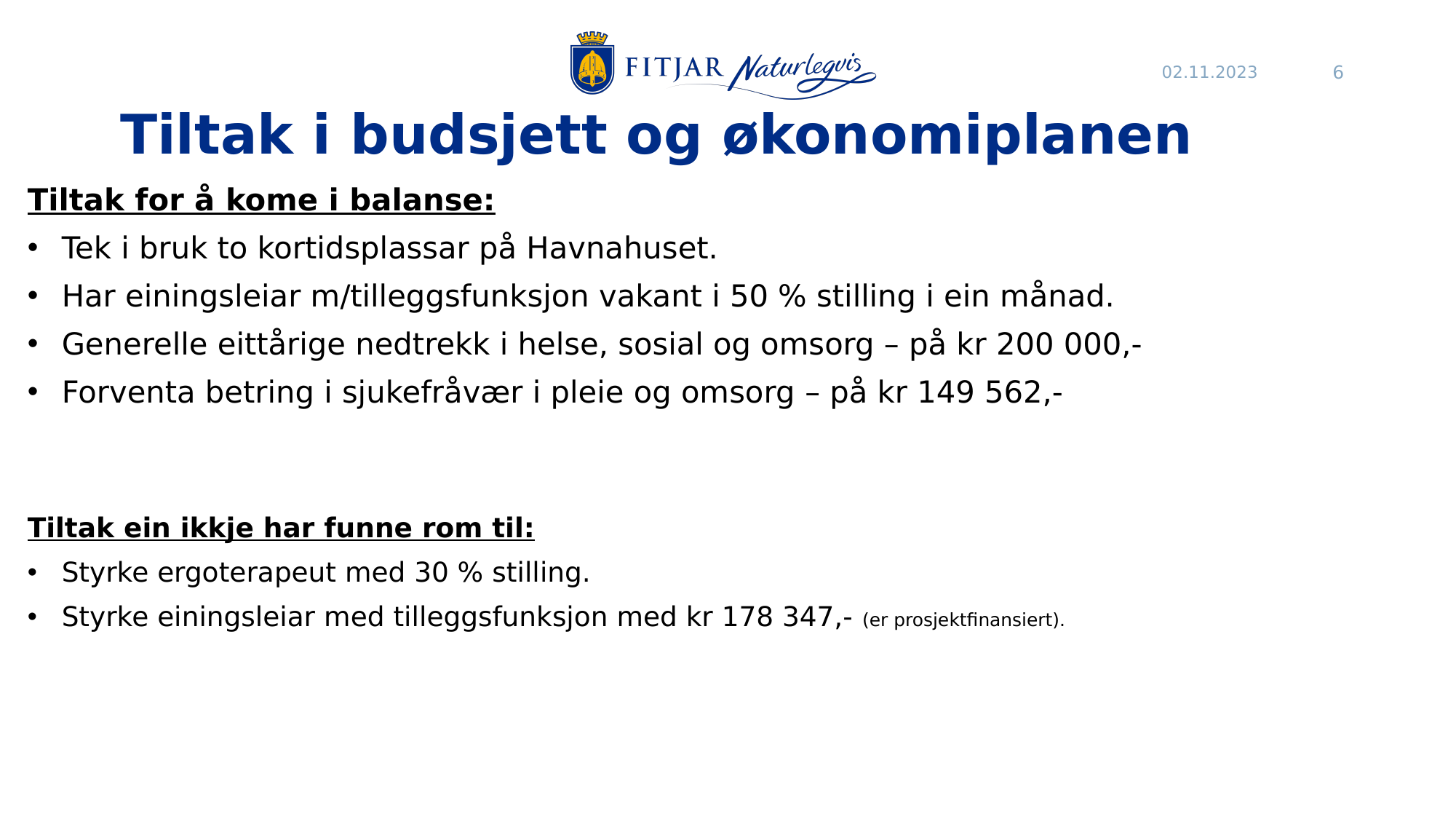

02.11.2023
6
# Tiltak i budsjett og økonomiplanen
Tiltak for å kome i balanse:
Tek i bruk to kortidsplassar på Havnahuset.
Har einingsleiar m/tilleggsfunksjon vakant i 50 % stilling i ein månad.
Generelle eittårige nedtrekk i helse, sosial og omsorg – på kr 200 000,-
Forventa betring i sjukefråvær i pleie og omsorg – på kr 149 562,-

Tiltak ein ikkje har funne rom til:
Styrke ergoterapeut med 30 % stilling.
Styrke einingsleiar med tilleggsfunksjon med kr 178 347,- (er prosjektfinansiert).